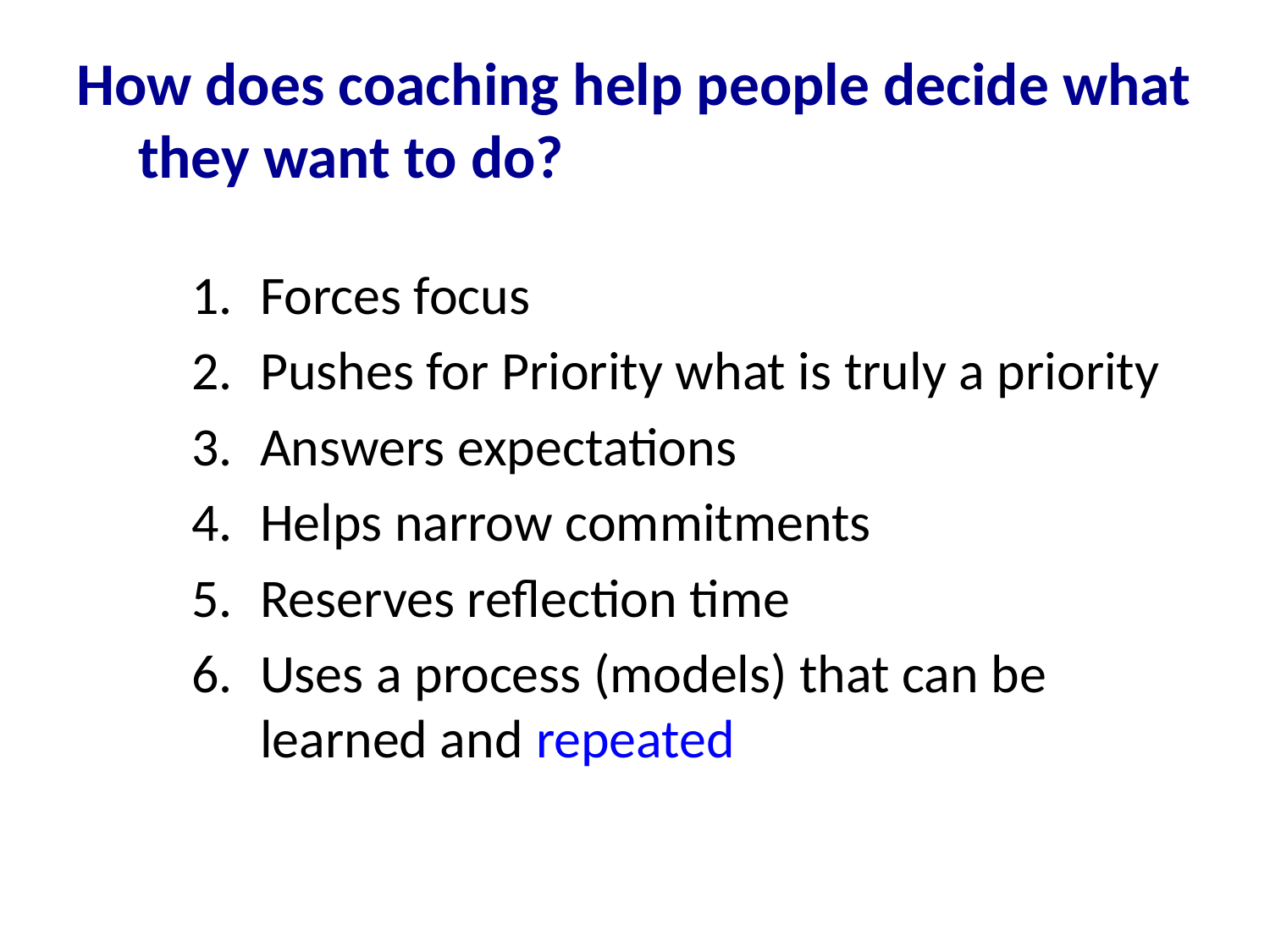

# How does coaching help people decide what they want to do?
Forces focus
Pushes for Priority what is truly a priority
Answers expectations
Helps narrow commitments
Reserves reflection time
Uses a process (models) that can be learned and repeated